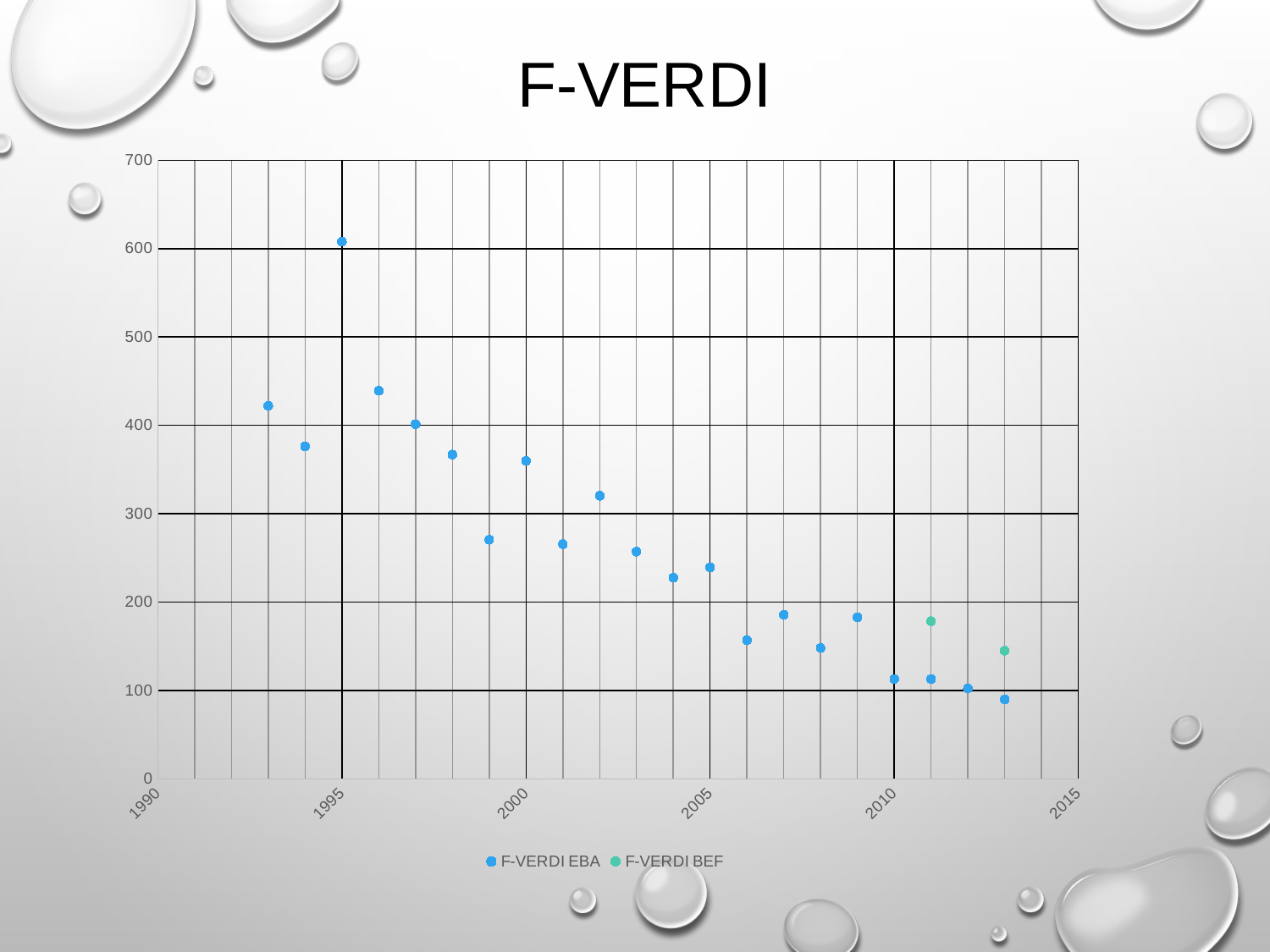

# F-verdi

### Chart

| Category | F-VERDI EBA | F-VERDI BEF |
|---|---|---|